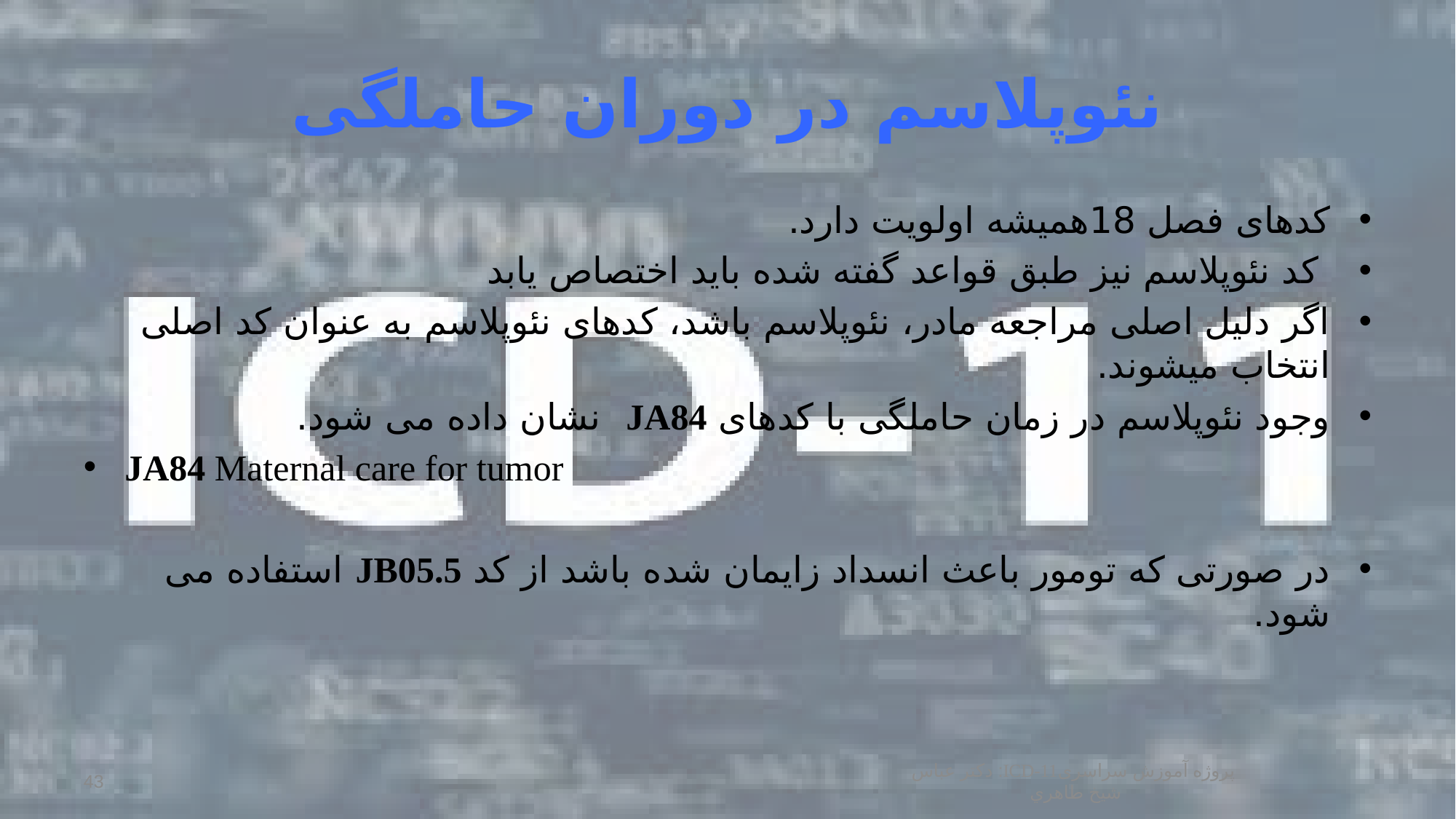

# نئوپلاسم در دوران حاملگی
کدهای فصل 18همیشه اولویت دارد.
 کد نئوپلاسم نیز طبق قواعد گفته شده باید اختصاص یابد
اگر دلیل اصلی مراجعه مادر، نئوپلاسم باشد، کدهای نئوپلاسم به عنوان کد اصلی انتخاب میشوند.
وجود نئوپلاسم در زمان حاملگی با کدهای JA84  نشان داده می شود.
JA84 Maternal care for tumor

در صورتی که تومور باعث انسداد زایمان شده باشد از کد JB05.5 استفاده می شود.
پروژه آموزش سراسریICD-11: دكتر عباس شيخ طاهري
43